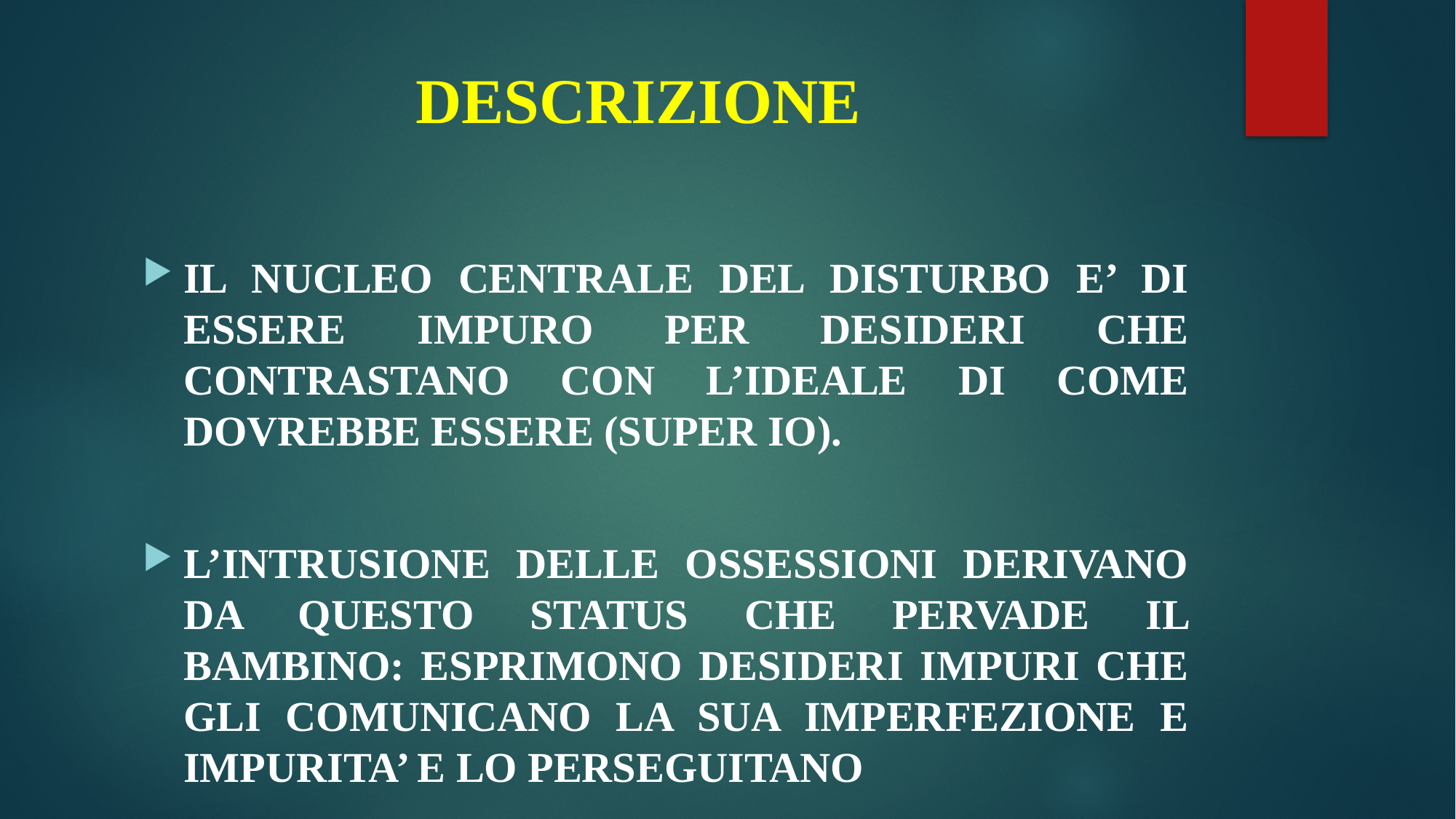

# DESCRIZIONE
IL NUCLEO CENTRALE DEL DISTURBO E’ DI ESSERE IMPURO PER DESIDERI CHE CONTRASTANO CON L’IDEALE DI COME DOVREBBE ESSERE (SUPER IO).

L’INTRUSIONE DELLE OSSESSIONI DERIVANO DA QUESTO STATUS CHE PERVADE IL BAMBINO: ESPRIMONO DESIDERI IMPURI CHE GLI COMUNICANO LA SUA IMPERFEZIONE E IMPURITA’ E LO PERSEGUITANO